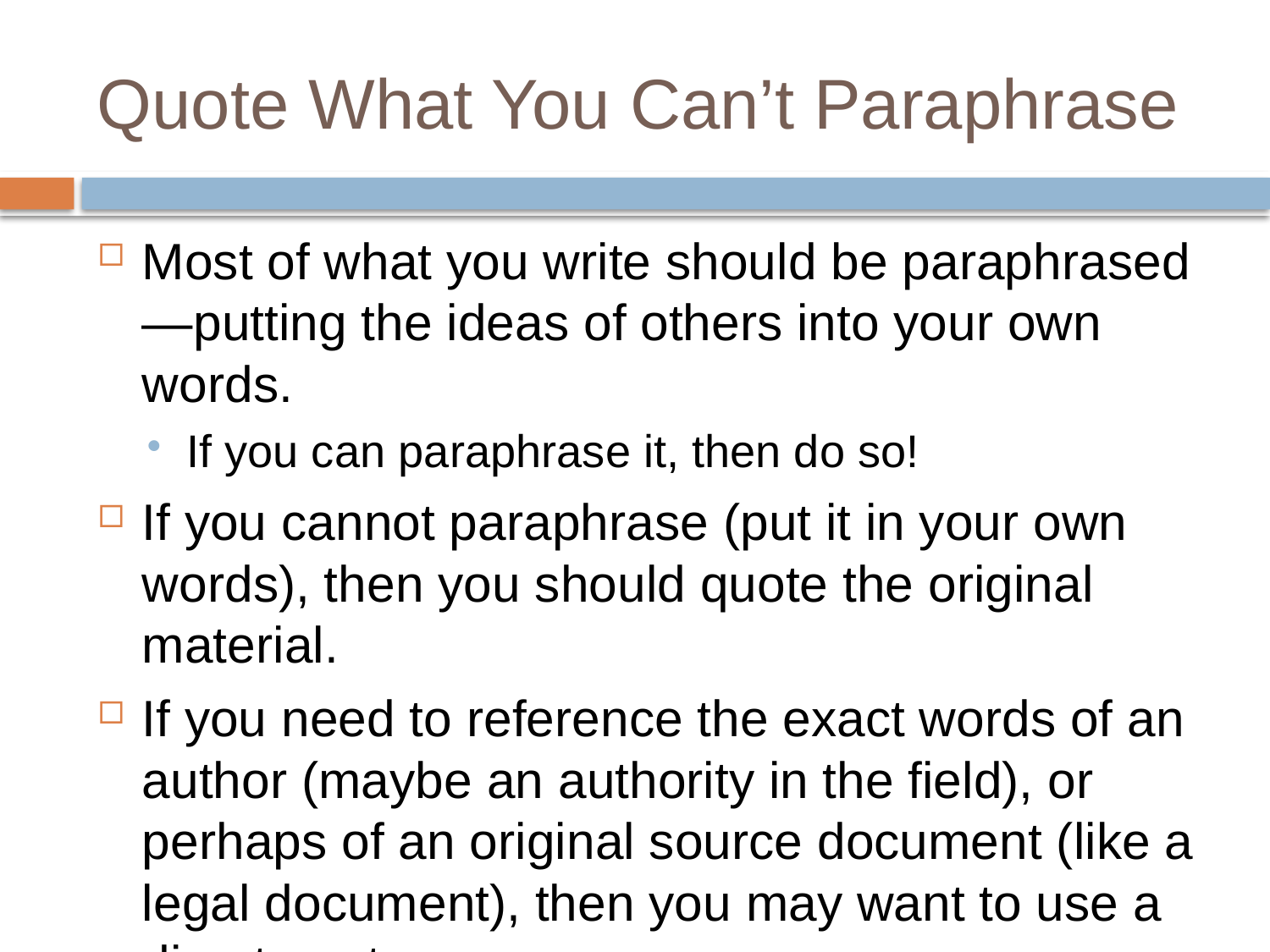

# Quote What You Can’t Paraphrase
Most of what you write should be paraphrased—putting the ideas of others into your own words.
If you can paraphrase it, then do so!
If you cannot paraphrase (put it in your own words), then you should quote the original material.
If you need to reference the exact words of an author (maybe an authority in the field), or perhaps of an original source document (like a legal document), then you may want to use a direct quote.
https://harvardwritingcenter.wordpress.com/2010/05/05/to-quote-or-not-to-quote/